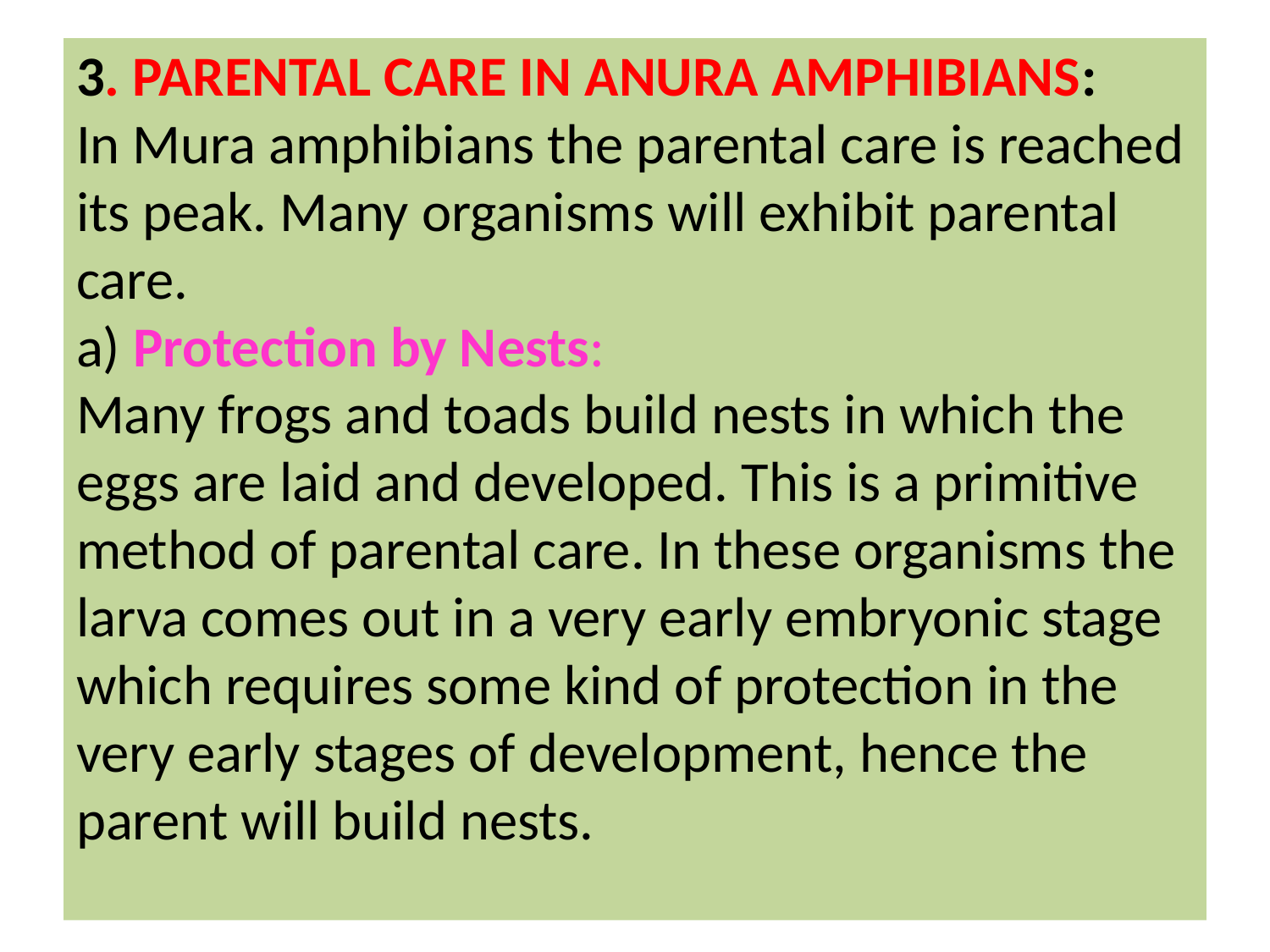

# 3. PARENTAL CARE IN ANURA AMPHIBIANS: In Mura amphibians the parental care is reached its peak. Many organisms will exhibit parental care. a) Protection by Nests: Many frogs and toads build nests in which the eggs are laid and developed. This is a primitive method of parental care. In these organisms the larva comes out in a very early embryonic stage which requires some kind of protection in the very early stages of development, hence the parent will build nests.